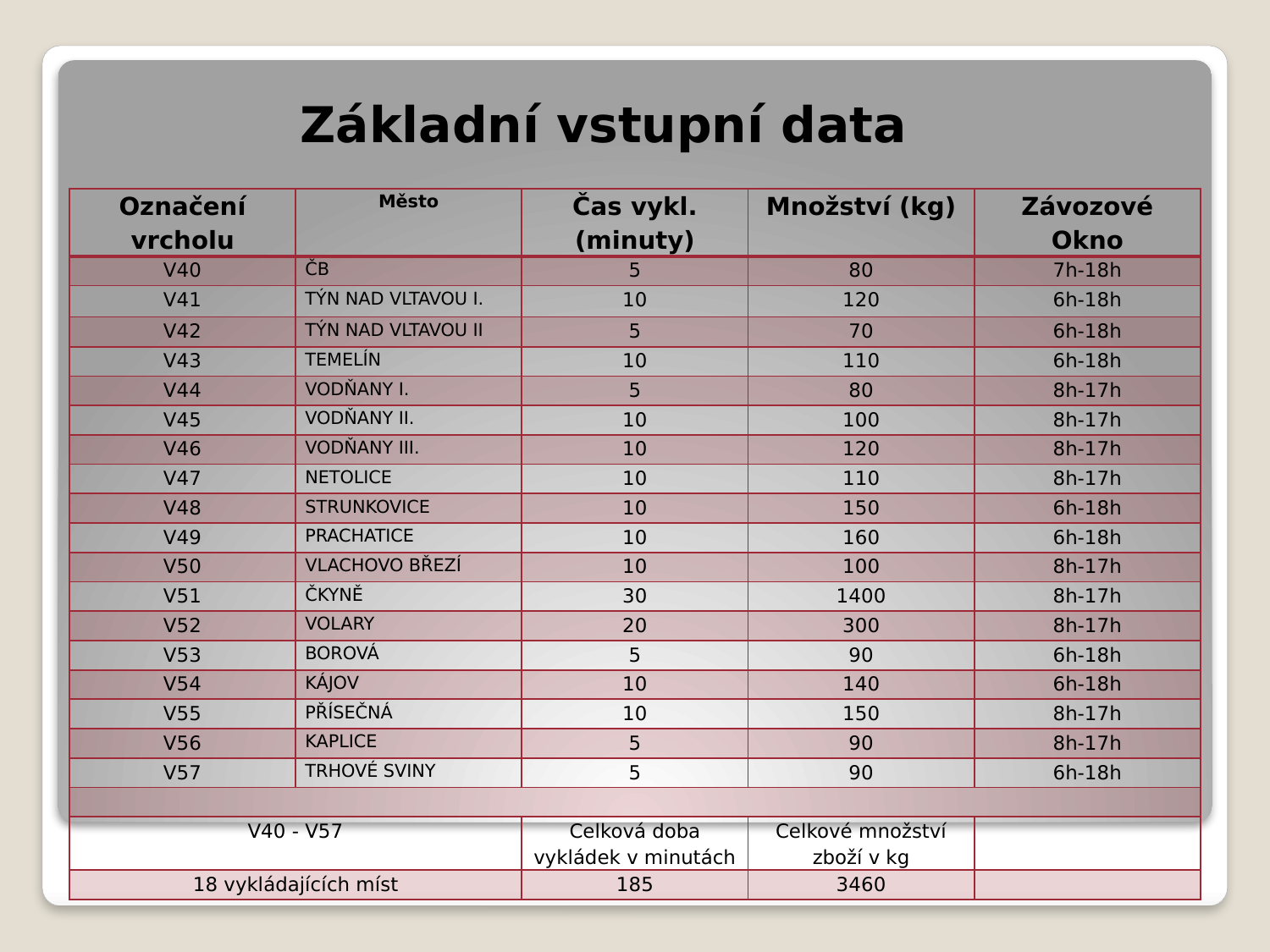

# Základní vstupní data
| Označení vrcholu | Město | Čas vykl. (minuty) | Množství (kg) | Závozové Okno |
| --- | --- | --- | --- | --- |
| V40 | ČB | 5 | 80 | 7h-18h |
| V41 | TÝN NAD VLTAVOU I. | 10 | 120 | 6h-18h |
| V42 | TÝN NAD VLTAVOU II | 5 | 70 | 6h-18h |
| V43 | TEMELÍN | 10 | 110 | 6h-18h |
| V44 | VODŇANY I. | 5 | 80 | 8h-17h |
| V45 | VODŇANY II. | 10 | 100 | 8h-17h |
| V46 | VODŇANY III. | 10 | 120 | 8h-17h |
| V47 | NETOLICE | 10 | 110 | 8h-17h |
| V48 | STRUNKOVICE | 10 | 150 | 6h-18h |
| V49 | PRACHATICE | 10 | 160 | 6h-18h |
| V50 | VLACHOVO BŘEZÍ | 10 | 100 | 8h-17h |
| V51 | ČKYNĚ | 30 | 1400 | 8h-17h |
| V52 | VOLARY | 20 | 300 | 8h-17h |
| V53 | BOROVÁ | 5 | 90 | 6h-18h |
| V54 | KÁJOV | 10 | 140 | 6h-18h |
| V55 | PŘÍSEČNÁ | 10 | 150 | 8h-17h |
| V56 | KAPLICE | 5 | 90 | 8h-17h |
| V57 | TRHOVÉ SVINY | 5 | 90 | 6h-18h |
|  |  |  |  |  |
| V40 - V57 |  | Celková doba vykládek v minutách | Celkové množství zboží v kg |  |
| 18 vykládajících míst |  | 185 | 3460 |  |